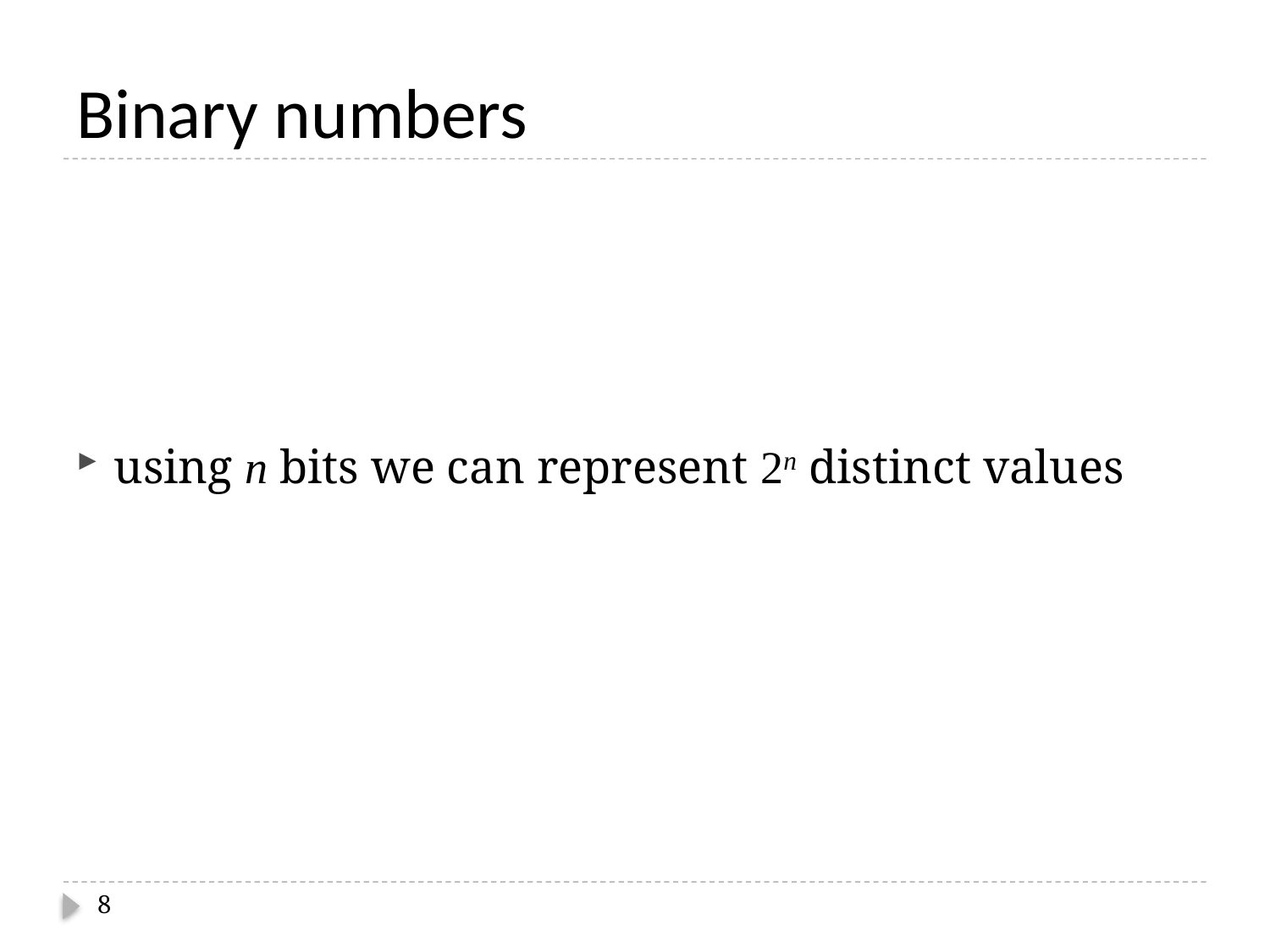

# Binary numbers

using n bits we can represent 2n distinct values
8